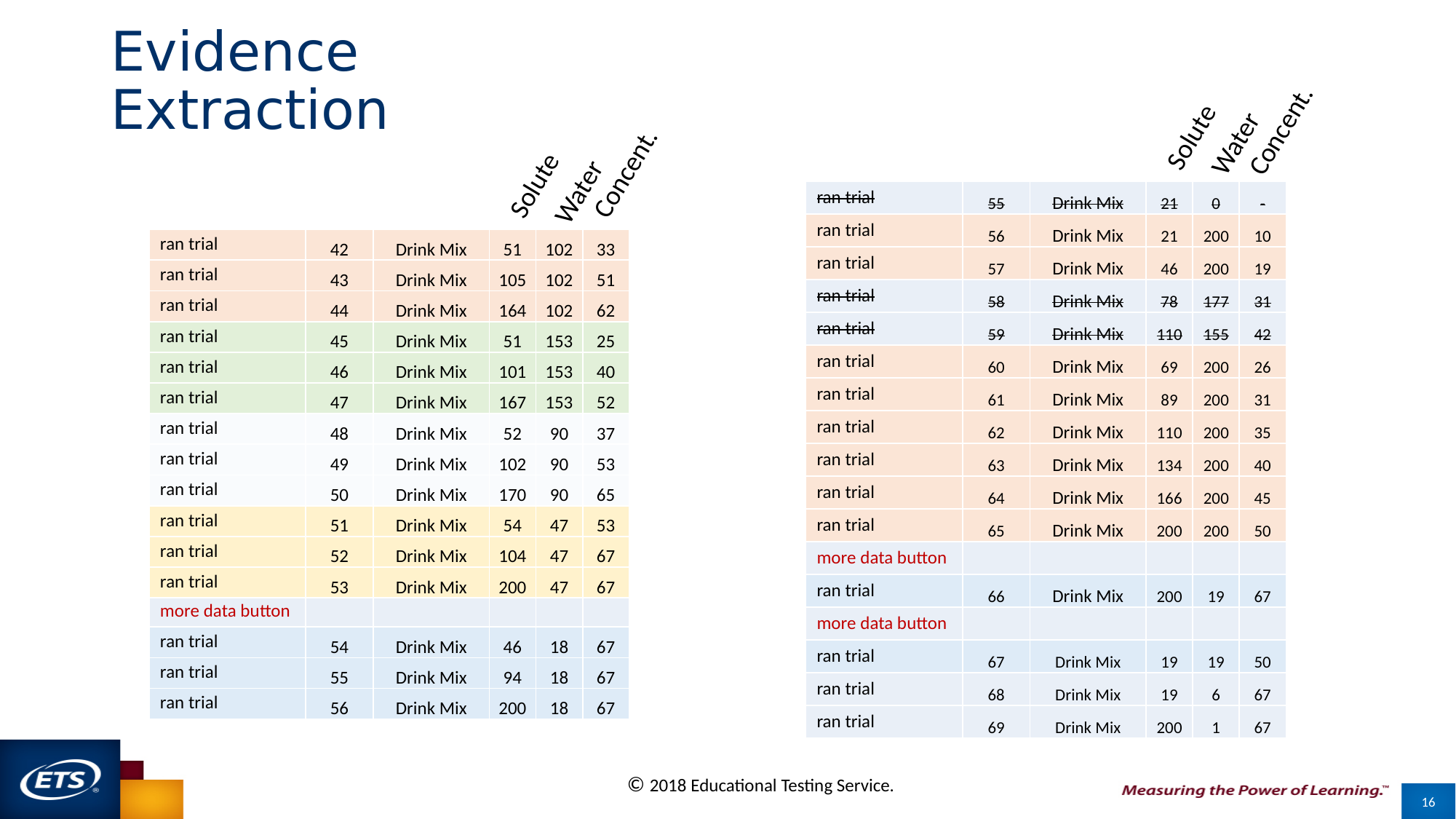

# Evidence Extraction
Concent.
Solute
Water
Concent.
Solute
Water
| ran trial | 55 | Drink Mix | 21 | 0 | - |
| --- | --- | --- | --- | --- | --- |
| ran trial | 56 | Drink Mix | 21 | 200 | 10 |
| ran trial | 57 | Drink Mix | 46 | 200 | 19 |
| ran trial | 58 | Drink Mix | 78 | 177 | 31 |
| ran trial | 59 | Drink Mix | 110 | 155 | 42 |
| ran trial | 60 | Drink Mix | 69 | 200 | 26 |
| ran trial | 61 | Drink Mix | 89 | 200 | 31 |
| ran trial | 62 | Drink Mix | 110 | 200 | 35 |
| ran trial | 63 | Drink Mix | 134 | 200 | 40 |
| ran trial | 64 | Drink Mix | 166 | 200 | 45 |
| ran trial | 65 | Drink Mix | 200 | 200 | 50 |
| more data button |  |  |  |  |  |
| ran trial | 66 | Drink Mix | 200 | 19 | 67 |
| more data button |  |  |  |  |  |
| ran trial | 67 | Drink Mix | 19 | 19 | 50 |
| ran trial | 68 | Drink Mix | 19 | 6 | 67 |
| ran trial | 69 | Drink Mix | 200 | 1 | 67 |
| ran trial | 42 | Drink Mix | 51 | 102 | 33 |
| --- | --- | --- | --- | --- | --- |
| ran trial | 43 | Drink Mix | 105 | 102 | 51 |
| ran trial | 44 | Drink Mix | 164 | 102 | 62 |
| ran trial | 45 | Drink Mix | 51 | 153 | 25 |
| ran trial | 46 | Drink Mix | 101 | 153 | 40 |
| ran trial | 47 | Drink Mix | 167 | 153 | 52 |
| ran trial | 48 | Drink Mix | 52 | 90 | 37 |
| ran trial | 49 | Drink Mix | 102 | 90 | 53 |
| ran trial | 50 | Drink Mix | 170 | 90 | 65 |
| ran trial | 51 | Drink Mix | 54 | 47 | 53 |
| ran trial | 52 | Drink Mix | 104 | 47 | 67 |
| ran trial | 53 | Drink Mix | 200 | 47 | 67 |
| more data button |  |  |  |  |  |
| ran trial | 54 | Drink Mix | 46 | 18 | 67 |
| ran trial | 55 | Drink Mix | 94 | 18 | 67 |
| ran trial | 56 | Drink Mix | 200 | 18 | 67 |
16